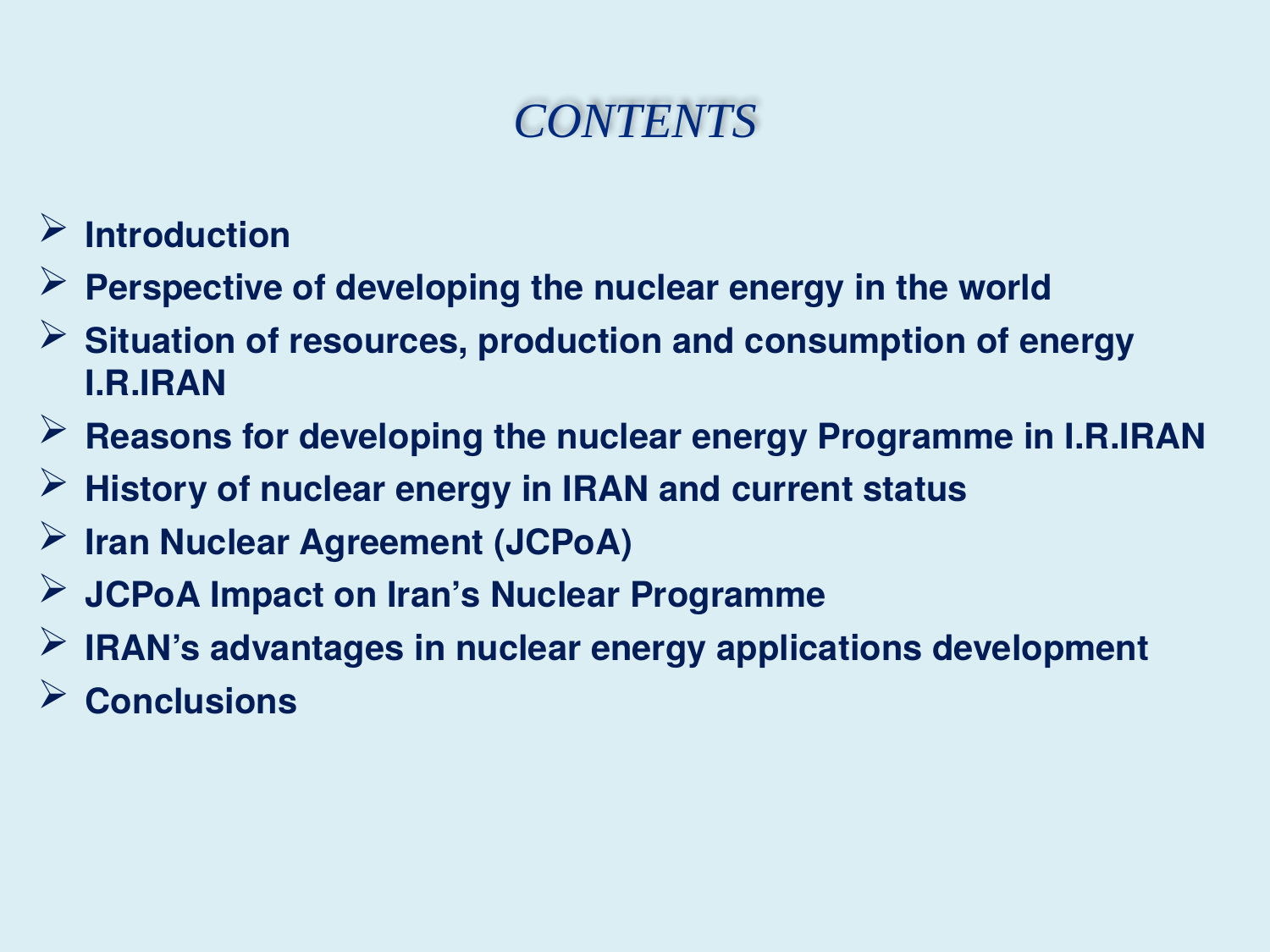

# Contents
Introduction
Perspective of developing the nuclear energy in the world
Situation of resources, production and consumption of energy I.R.IRAN
Reasons for developing the nuclear energy Programme in I.R.IRAN
History of nuclear energy in IRAN and current status
Iran Nuclear Agreement (JCPoA)
JCPoA Impact on Iran’s Nuclear Programme
IRAN’s advantages in nuclear energy applications development
Conclusions